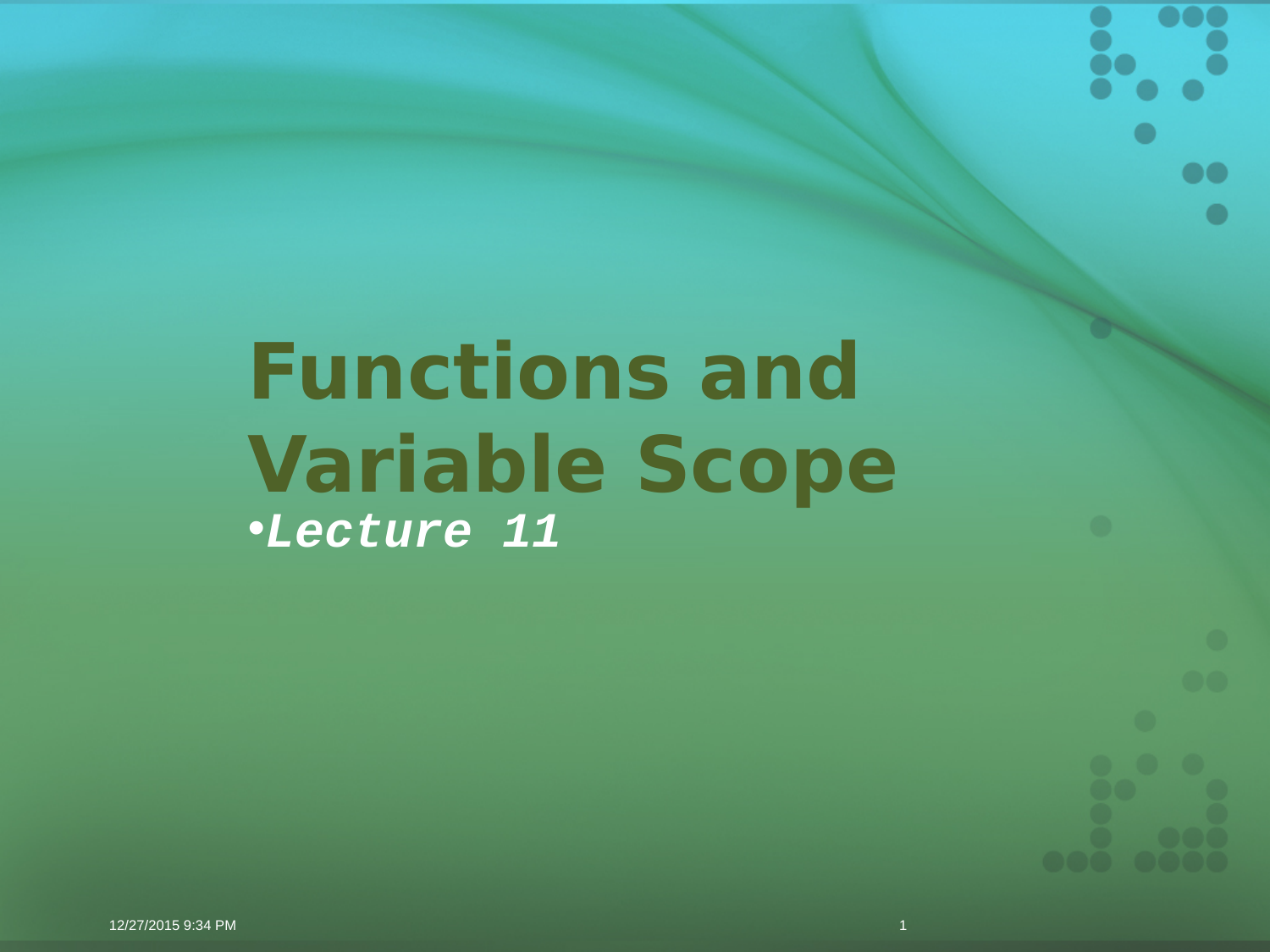

# Functions and Variable Scope
Lecture 11
12/27/2015 9:34 PM
1